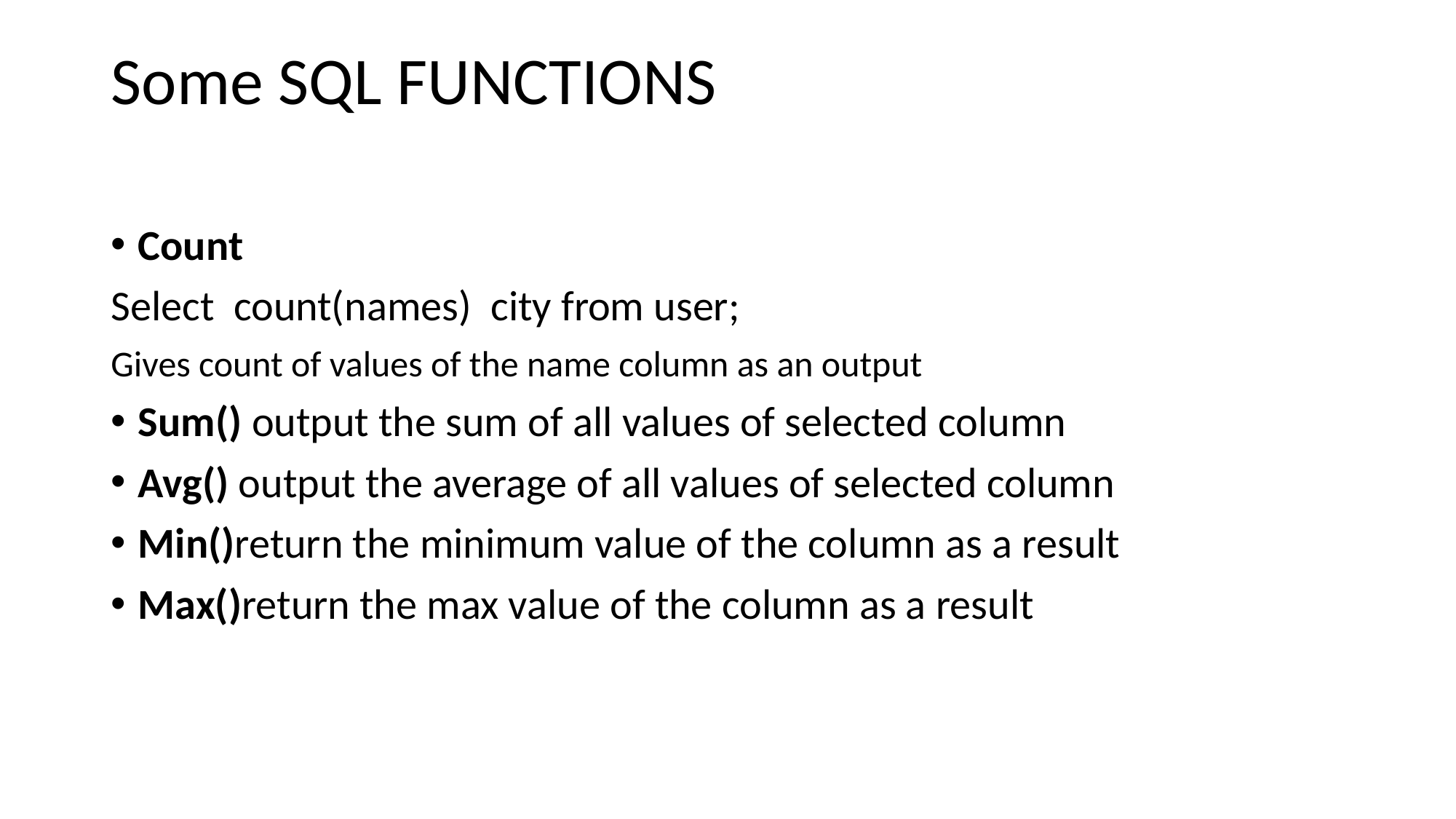

# Some SQL FUNCTIONS
Count
Select  count(names)  city from user;
Gives count of values of the name column as an output
Sum() output the sum of all values of selected column
Avg() output the average of all values of selected column
Min()return the minimum value of the column as a result
Max()return the max value of the column as a result